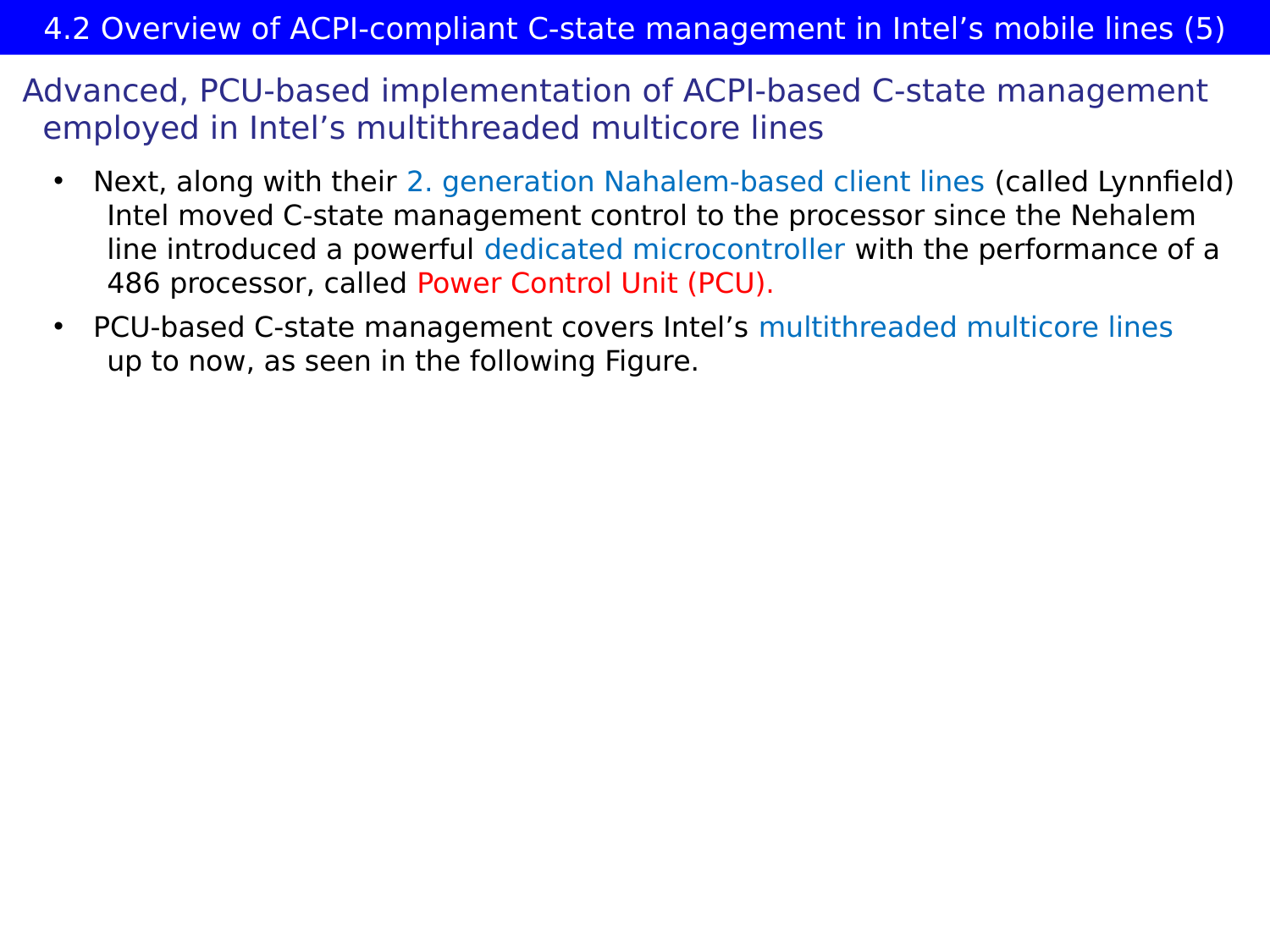

# 4.2 Overview of ACPI-compliant C-state management in Intel’s mobile lines (5)
Advanced, PCU-based implementation of ACPI-based C-state management
  employed in Intel’s multithreaded multicore lines
Next, along with their 2. generation Nahalem-based client lines (called Lynnfield)
      Intel moved C-state management control to the processor since the Nehalem
      line introduced a powerful dedicated microcontroller with the performance of a
      486 processor, called Power Control Unit (PCU).
PCU-based C-state management covers Intel’s multithreaded multicore lines
      up to now, as seen in the following Figure.